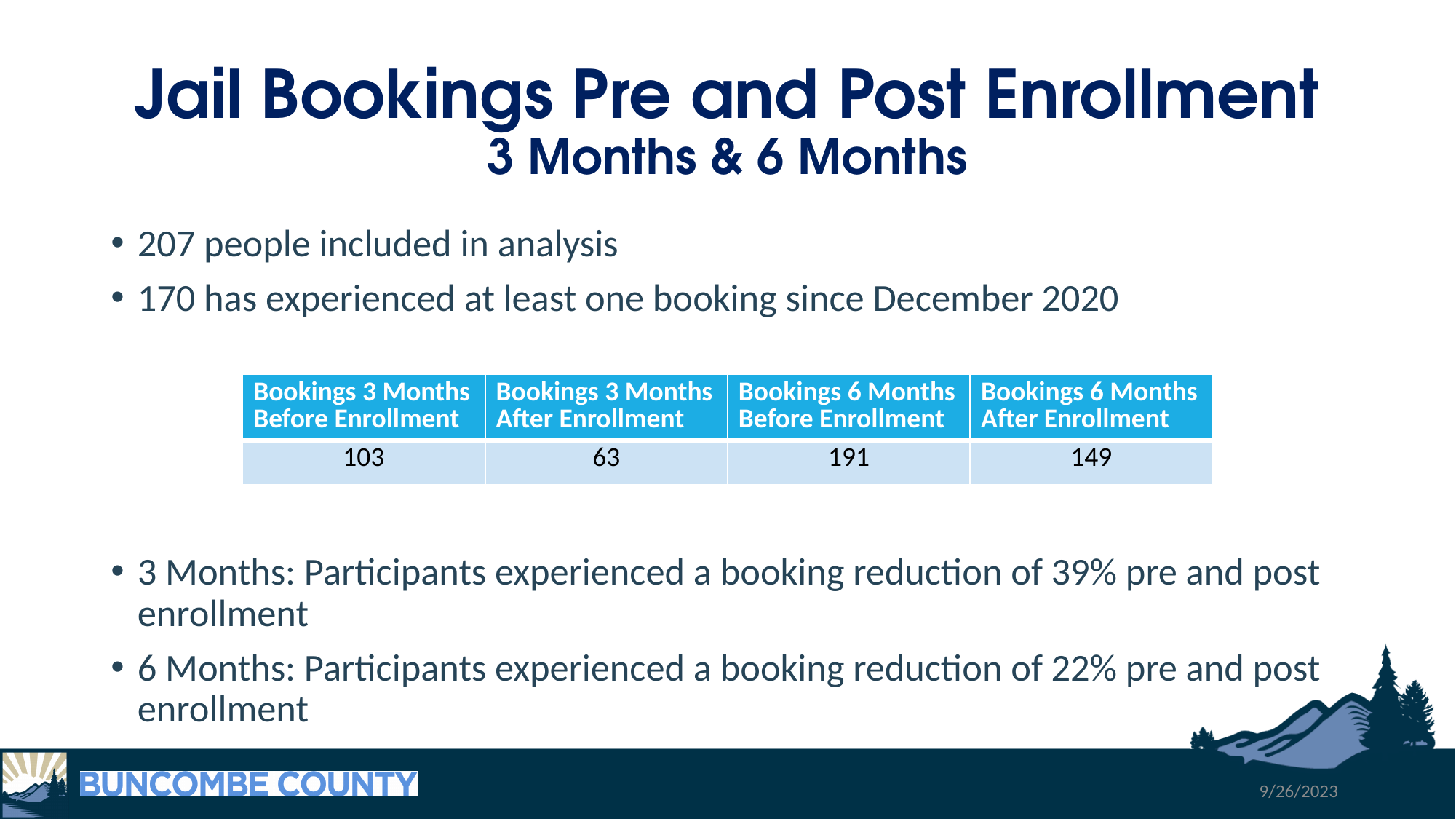

# Jail Bookings Pre and Post Enrollment 3 Months & 6 Months
207 people included in analysis
170 has experienced at least one booking since December 2020

3 Months: Participants experienced a booking reduction of 39% pre and post enrollment
6 Months: Participants experienced a booking reduction of 22% pre and post enrollment
| Bookings 3 Months Before Enrollment | Bookings 3 Months After Enrollment | Bookings 6 Months Before Enrollment | Bookings 6 Months After Enrollment |
| --- | --- | --- | --- |
| 103 | 63 | 191 | 149 |
9/26/2023